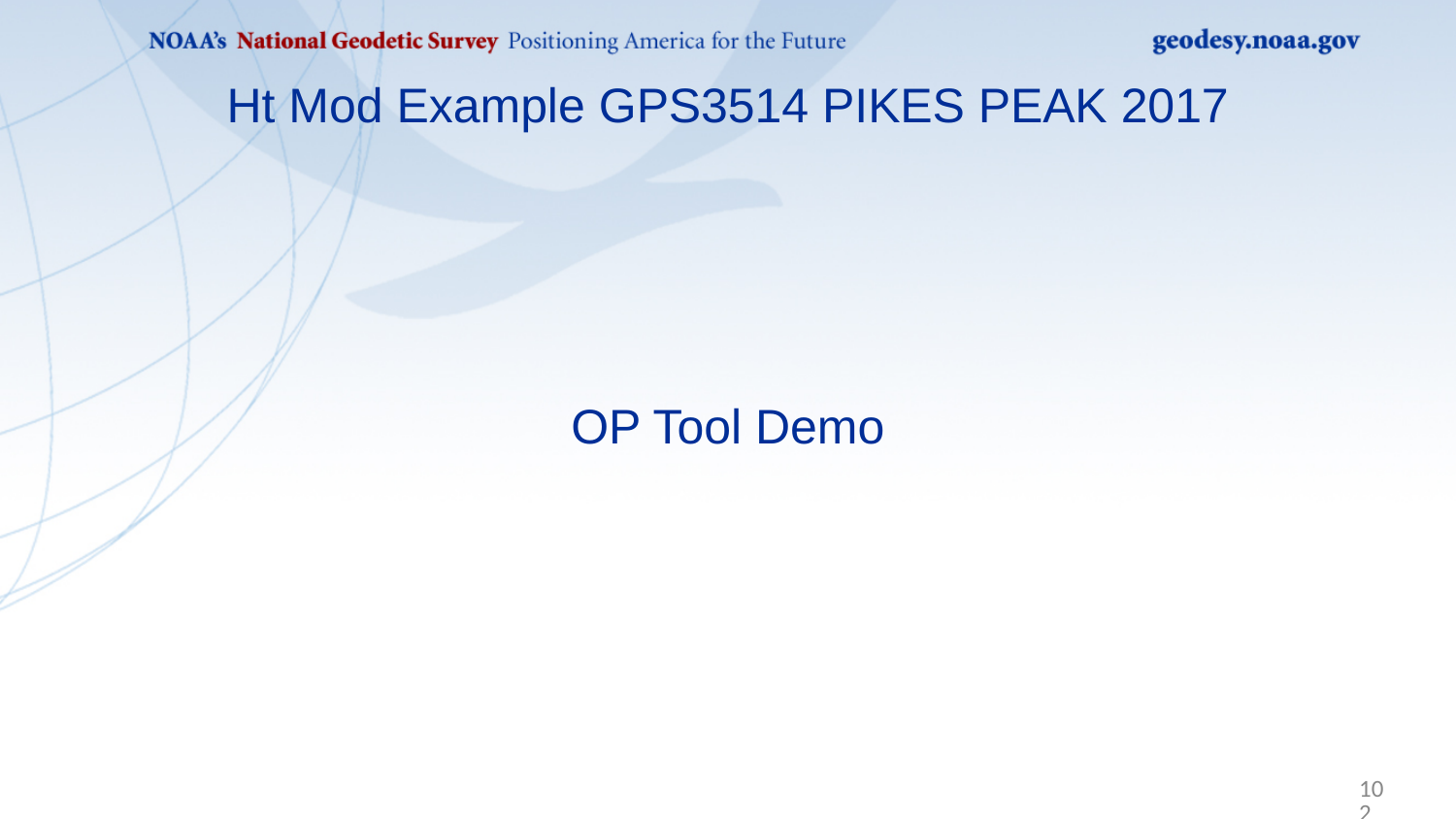

Ht Mod Example GPS3514 PIKES PEAK 2017
OP Tool Demo
102